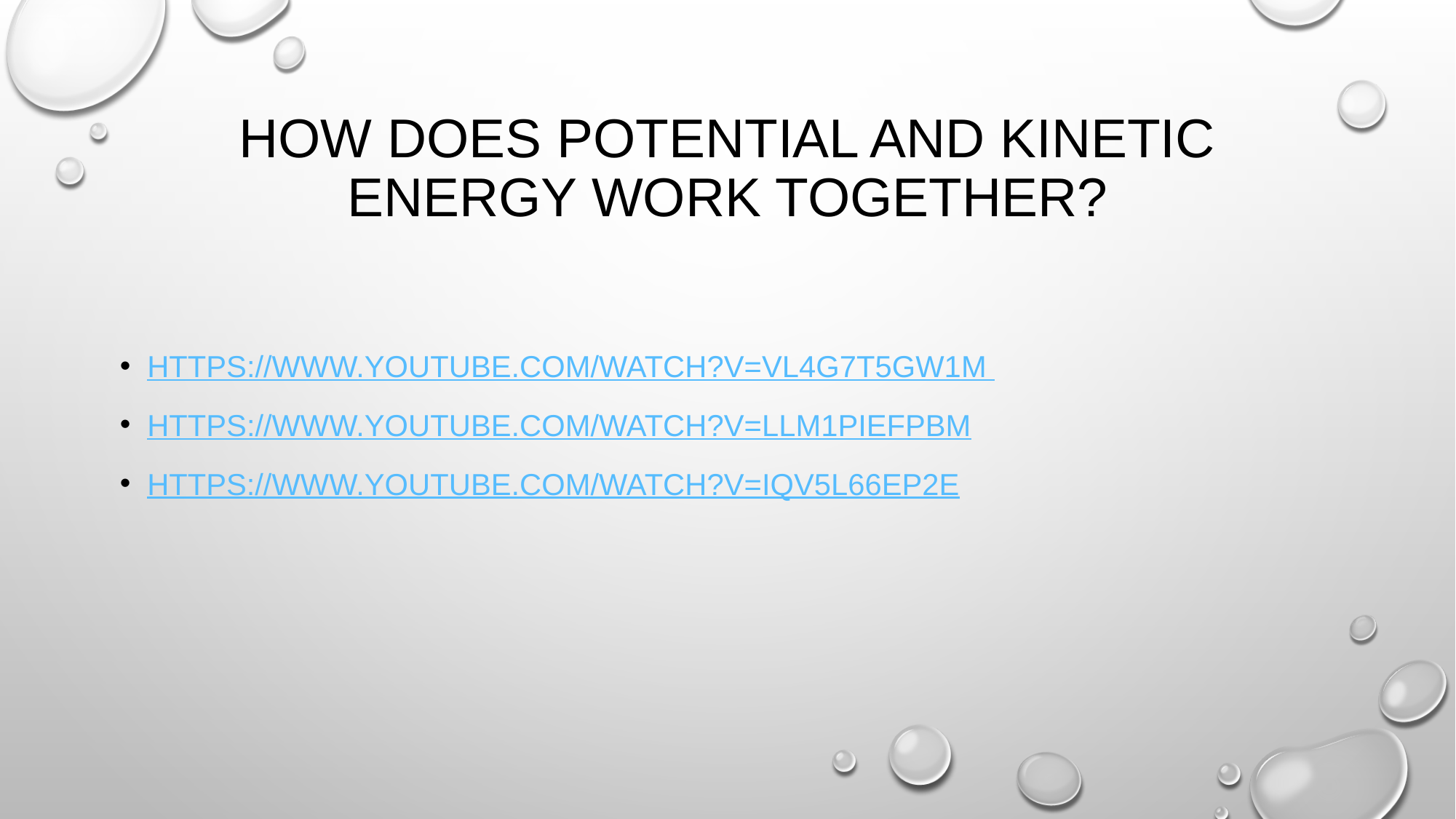

# How does potential and kinetic energy work together?

https://www.youtube.com/watch?v=vl4g7T5gw1M
https://www.youtube.com/watch?v=LlM1pIefpBM
https://www.youtube.com/watch?v=IqV5L66EP2E